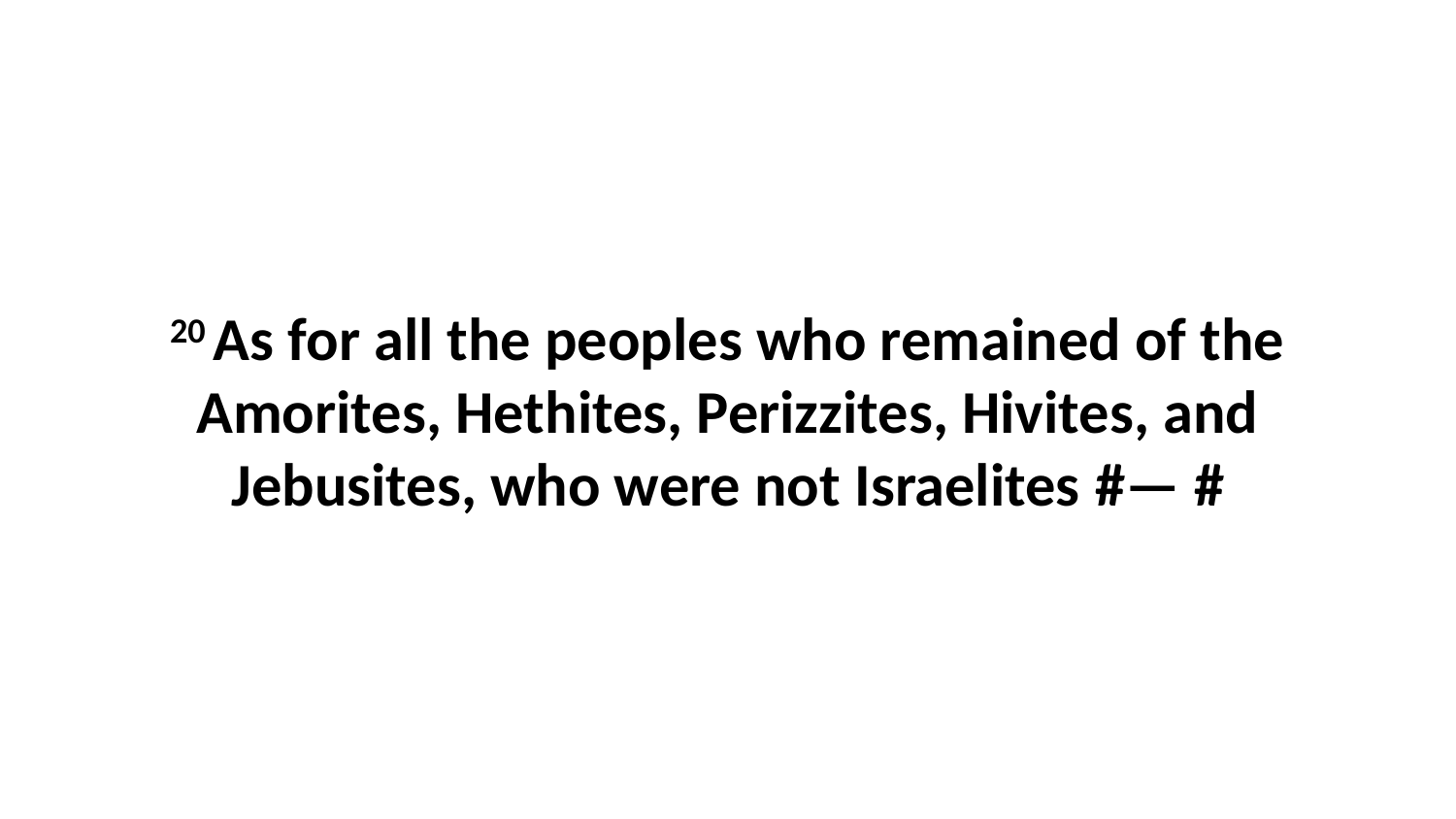

20 As for all the peoples who remained of the Amorites, Hethites, Perizzites, Hivites, and Jebusites, who were not Israelites #— #